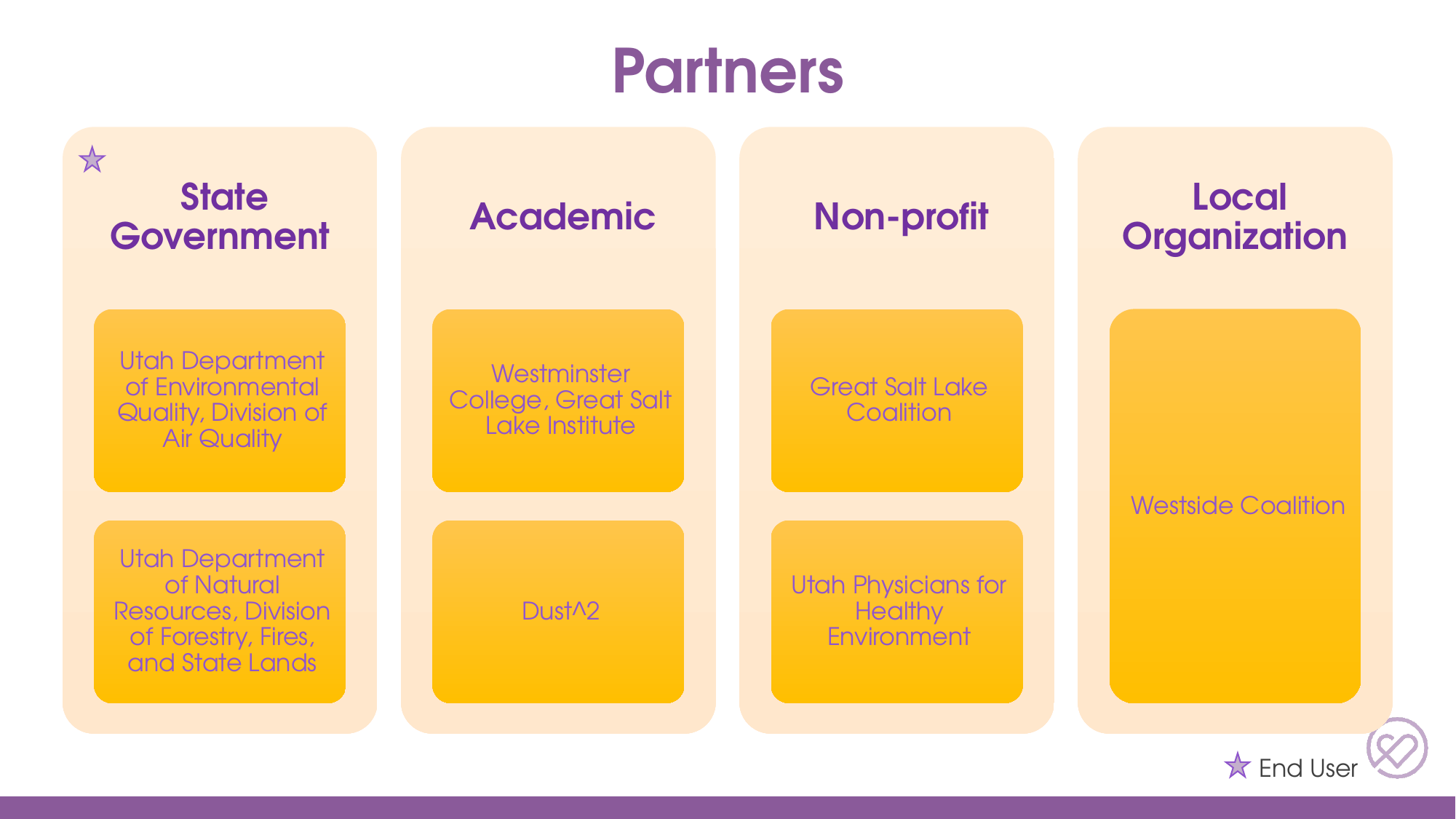

Partners
 State Government
Utah Department of Environmental Quality, Division of Air Quality
Utah Department of Natural Resources, Division of Forestry, Fires, and State Lands
 Academic
Westminster College, Great Salt Lake Institute
Dust^2
 Non-profit
Great Salt Lake Coalition
Utah Physicians for Healthy Environment
 Local Organization
Westside Coalition

End User